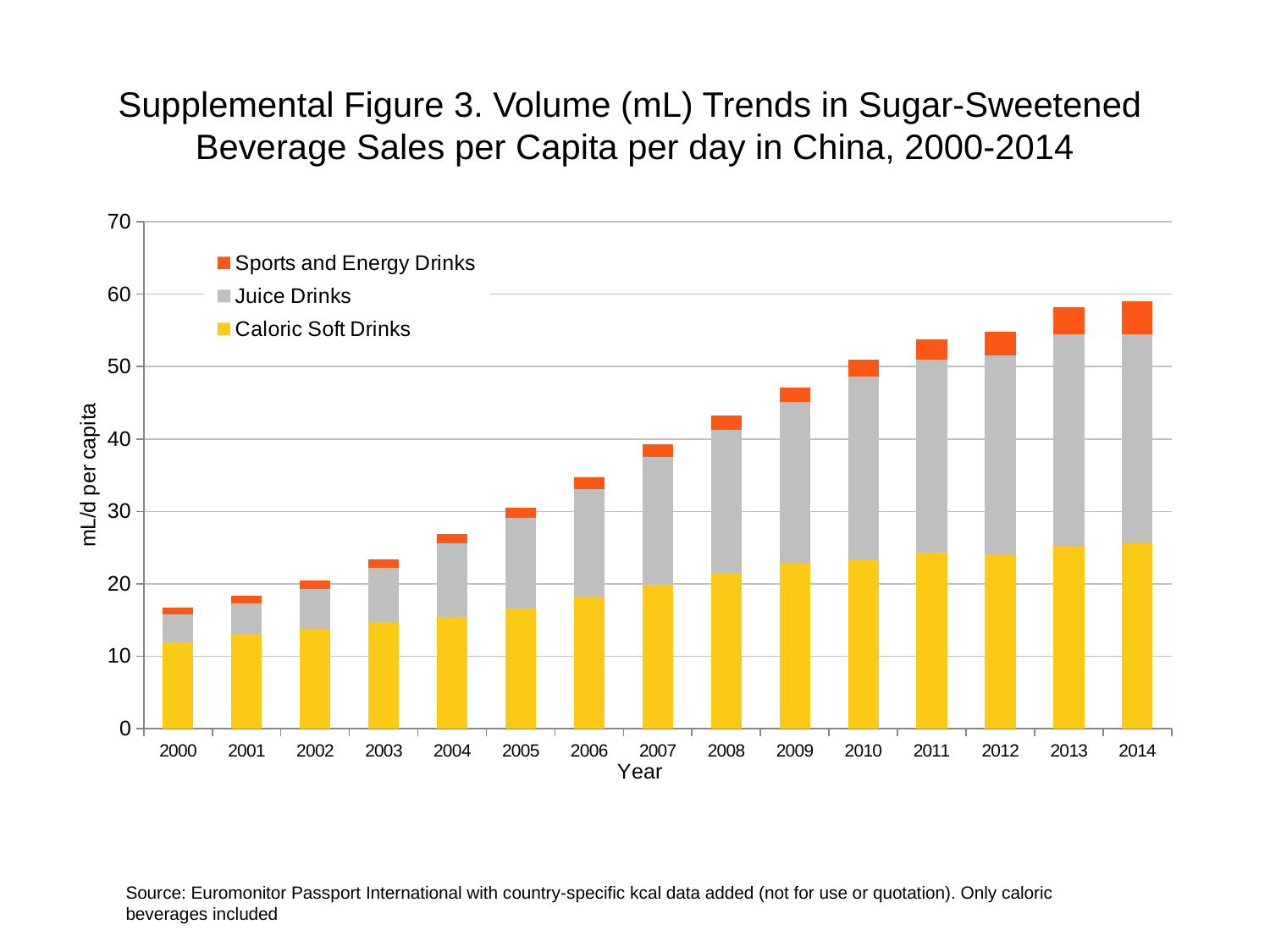

Supplemental Figure 3. Volume (mL) Trends in Sugar-Sweetened
Beverage Sales per Capita per day in China, 2000-2014

### Chart

| Category | Caloric Soft Drinks | Juice Drinks | Sports and Energy Drinks |
|---|---|---|---|
| 2000 | 11.950851745379875 | 3.789294455852155 | 0.9716139630390143 |
| 2001 | 12.92246570841889 | 4.372262833675564 | 1.0687753593429157 |
| 2002 | 13.796918275154002 | 5.538199589322381 | 1.165936755646817 |
| 2003 | 14.671370841889116 | 7.48142751540041 | 1.2630981519507187 |
| 2004 | 15.448662012320327 | 10.10478521560575 | 1.3602595482546198 |
| 2005 | 16.614598767967145 | 12.436658726899383 | 1.4574209445585216 |
| 2006 | 18.169181108829566 | 14.86569363449692 | 1.6517437371663244 |
| 2007 | 19.82092484599589 | 17.68337412731006 | 1.7489051334702257 |
| 2008 | 21.472668583162218 | 19.820924845995894 | 1.9432279260780285 |
| 2009 | 22.832928131416836 | 22.24995975359343 | 2.0403893223819303 |
| 2010 | 23.41589650924025 | 25.26196303901437 | 2.331873511293634 |
| 2011 | 24.290349075975357 | 26.622222587268986 | 2.8176804928131407 |
| 2012 | 23.90170349075975 | 27.6909979466119 | 3.206326078028747 |
| 2013 | 25.164801642710472 | 29.245580287474333 | 3.789294455852156 |
| 2014 | 25.650608624229974 | 28.856934702258727 | 4.469424229979466 |
Source: Euromonitor Passport International with country-specific kcal data added (not for use or quotation). Only caloric beverages included